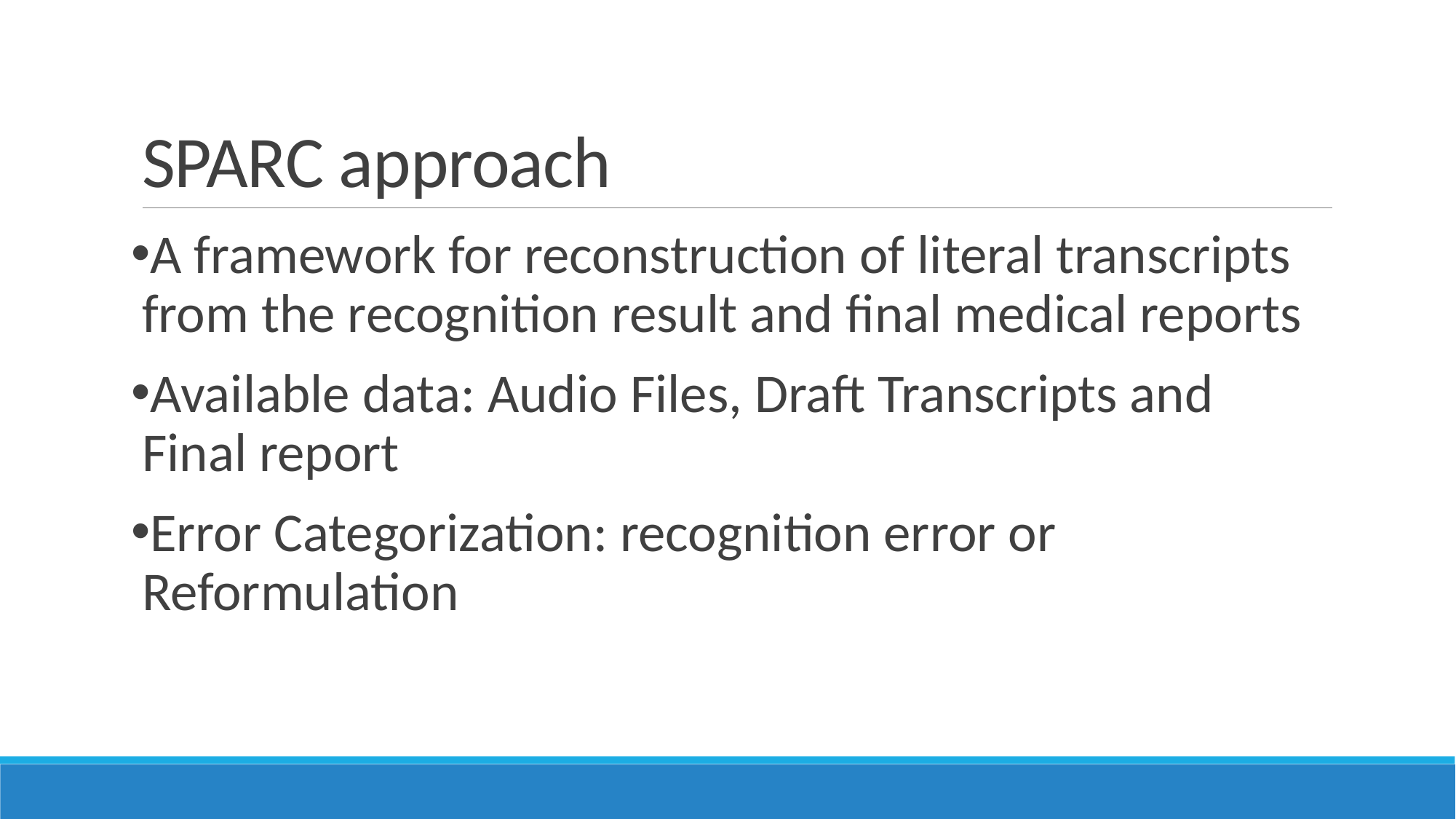

# SPARC approach
A framework for reconstruction of literal transcripts from the recognition result and final medical reports
Available data: Audio Files, Draft Transcripts and Final report
Error Categorization: recognition error or Reformulation